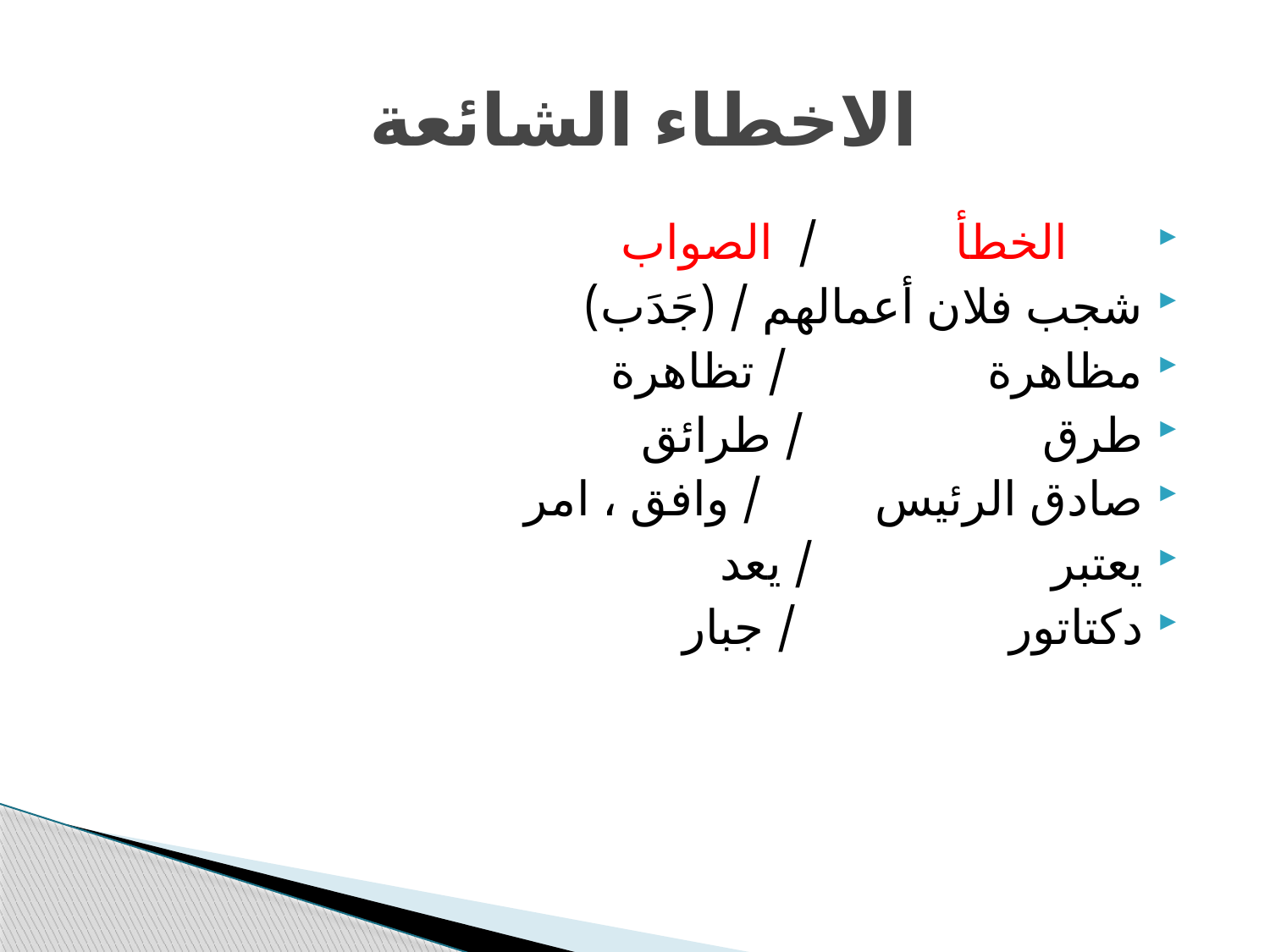

# الاخطاء الشائعة
      الخطأ           /  الصواب
شجب فلان أعمالهم / (جَدَب)
مظاهرة                / تظاهرة
طرق                   / طرائق
صادق الرئيس         / وافق ، امر
يعتبر                   / يعد
دكتاتور                 / جبار